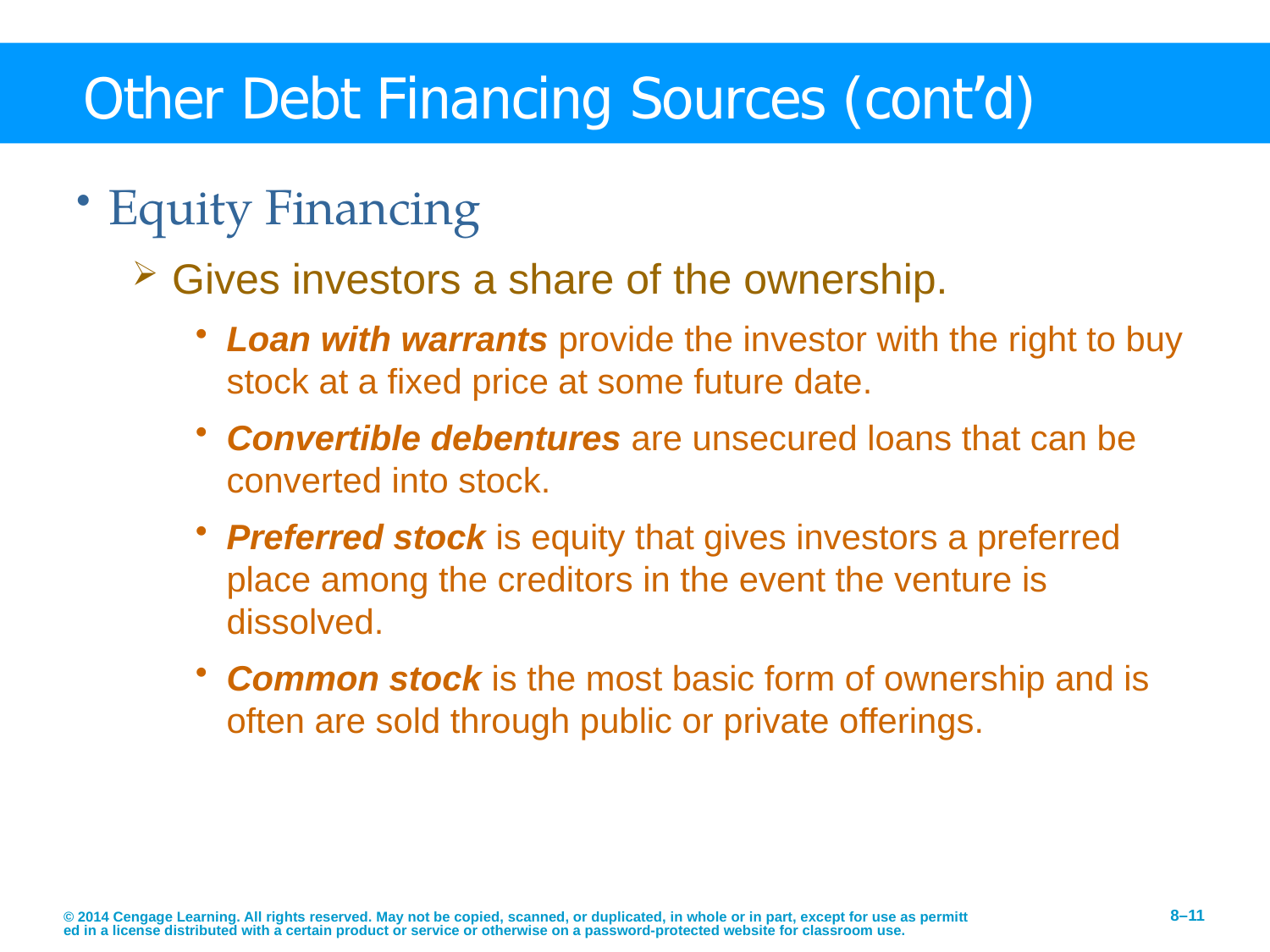

# Other Debt Financing Sources (cont’d)
Equity Financing
Gives investors a share of the ownership.
Loan with warrants provide the investor with the right to buy stock at a fixed price at some future date.
Convertible debentures are unsecured loans that can be converted into stock.
Preferred stock is equity that gives investors a preferred place among the creditors in the event the venture is dissolved.
Common stock is the most basic form of ownership and is often are sold through public or private offerings.
© 2014 Cengage Learning. All rights reserved. May not be copied, scanned, or duplicated, in whole or in part, except for use as permitted in a license distributed with a certain product or service or otherwise on a password-protected website for classroom use.
8–11